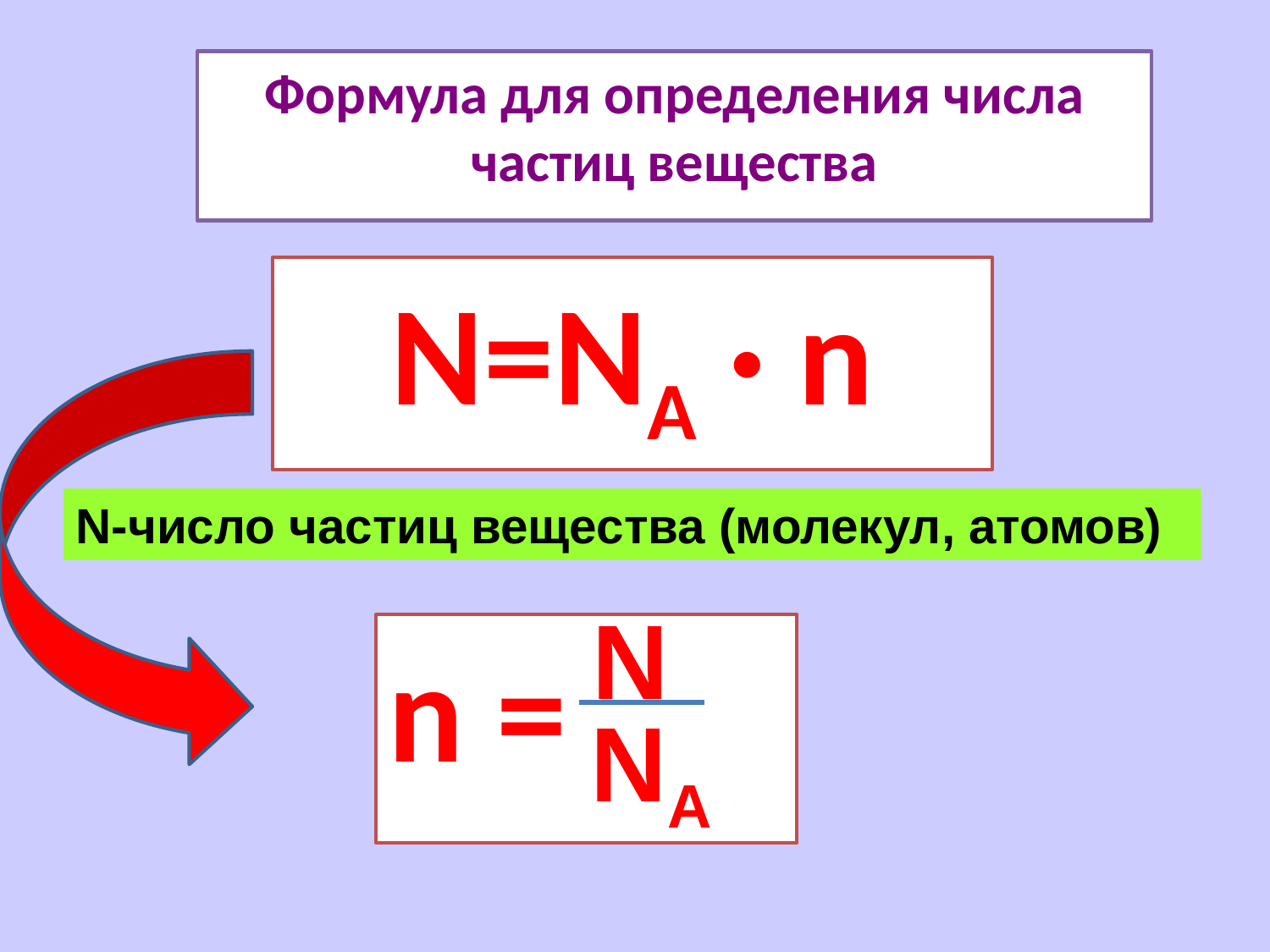

Формула для определения числа частиц вещества
N=NА · n

N-число частиц вещества (молекул, атомов)
N
n =

NА